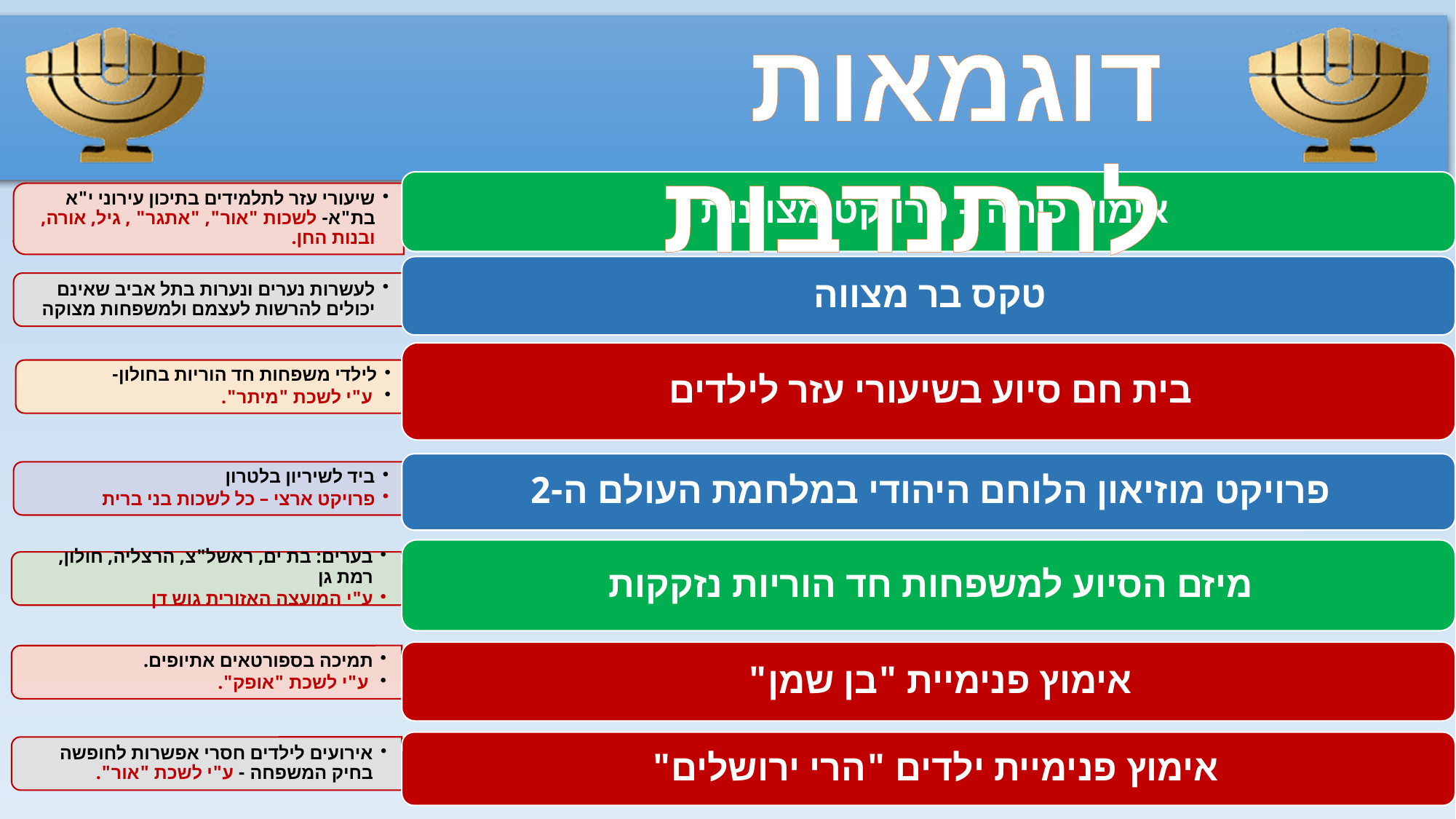

דוגמאות להתנדבות
שיעורי עזר לתלמידים בתיכון עירוני י"א בת"א- לשכות "אור", "אתגר" , גיל, אורה, ובנות החן.
אימוץ כיתה – פרויקט מצוינות
לעשרות נערים ונערות בתל אביב שאינם יכולים להרשות לעצמם ולמשפחות מצוקה
טקס בר מצווה
לילדי משפחות חד הוריות בחולון-
 ע"י לשכת "מיתר".
בית חם סיוע בשיעורי עזר לילדים
ביד לשיריון בלטרון
פרויקט ארצי – כל לשכות בני ברית
פרויקט מוזיאון הלוחם היהודי במלחמת העולם ה-2
בערים: בת ים, ראשל"צ, הרצליה, חולון, רמת גן
ע"י המועצה האזורית גוש דן
מיזם הסיוע למשפחות חד הוריות נזקקות
תמיכה בספורטאים אתיופים.
 ע"י לשכת "אופק".
אימוץ פנימיית "בן שמן"
אירועים לילדים חסרי אפשרות לחופשה בחיק המשפחה - ע"י לשכת "אור".
אימוץ פנימיית ילדים "הרי ירושלים"